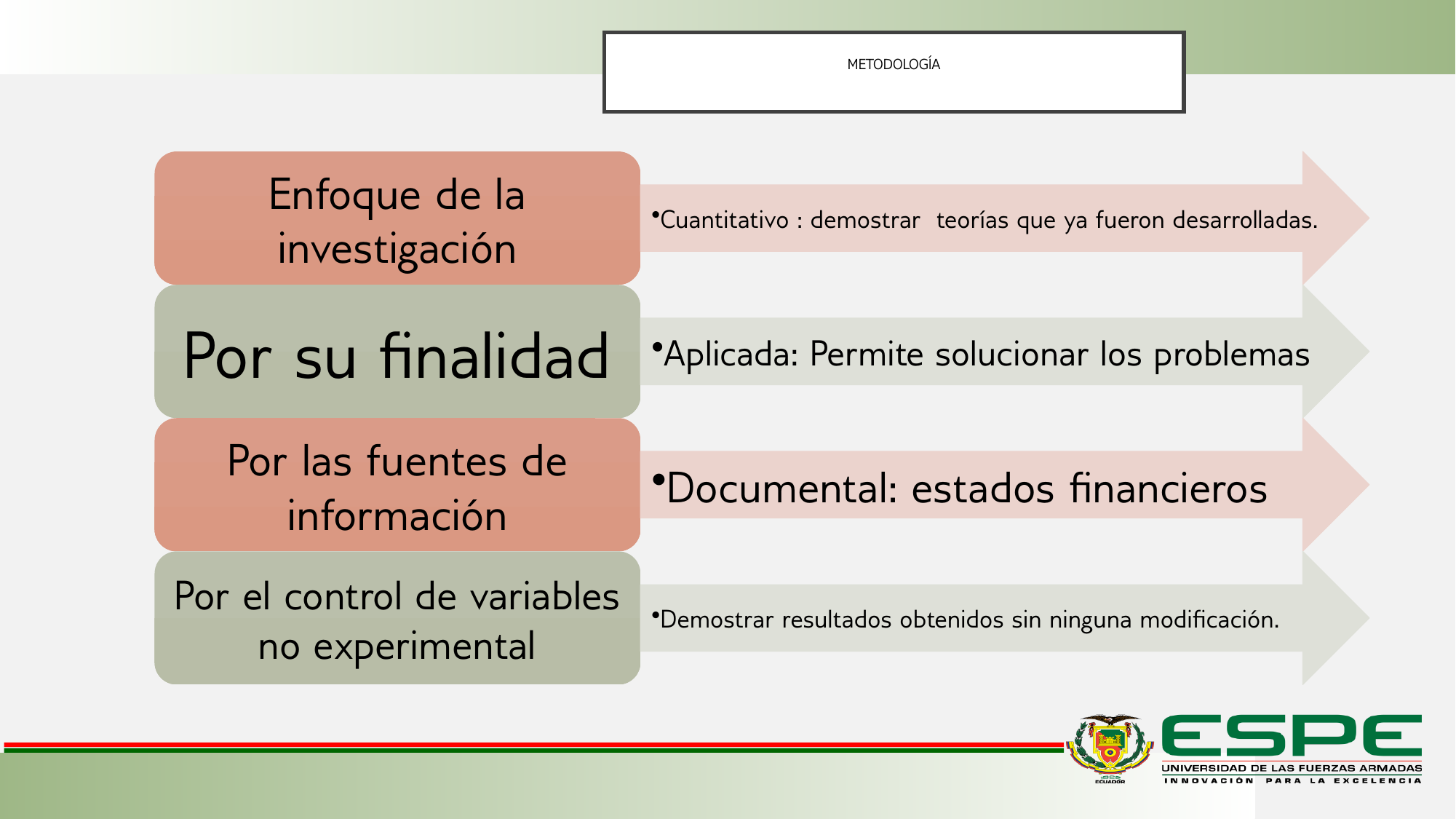

# METODOLOGÍA
Enfoque de la investigación
Por las fuentes de información
Por su finalidad
Documental: estados financieros
Por el control de variables no experimental
Demostrar resultados obtenidos sin ninguna modificación.
Cuantitativo : demostrar  teorías que ya fueron desarrolladas.
Aplicada: Permite solucionar los problemas